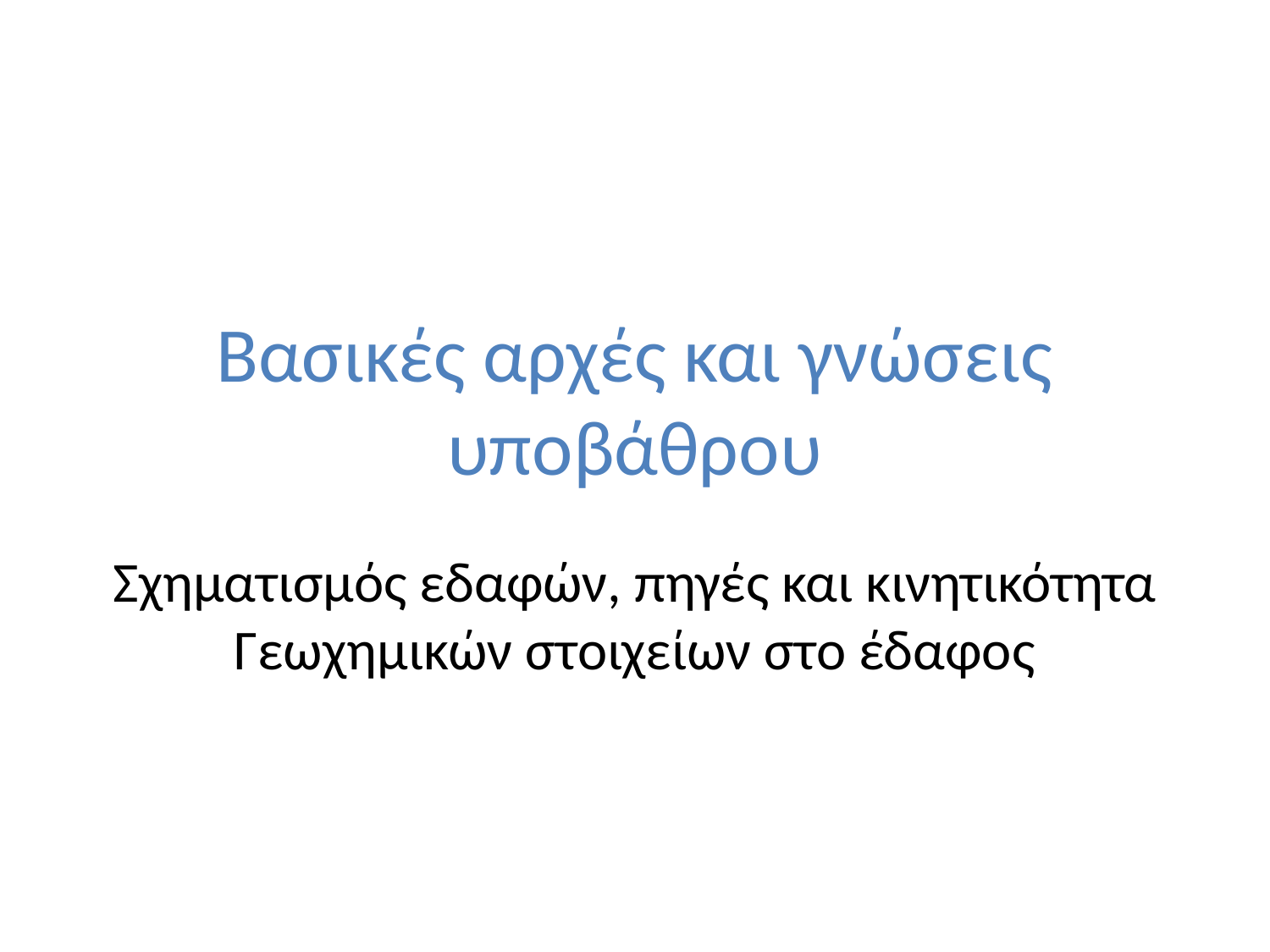

# Βασικές αρχές και γνώσεις υποβάθρου
Σχηματισμός εδαφών, πηγές και κινητικότητα Γεωχημικών στοιχείων στο έδαφος